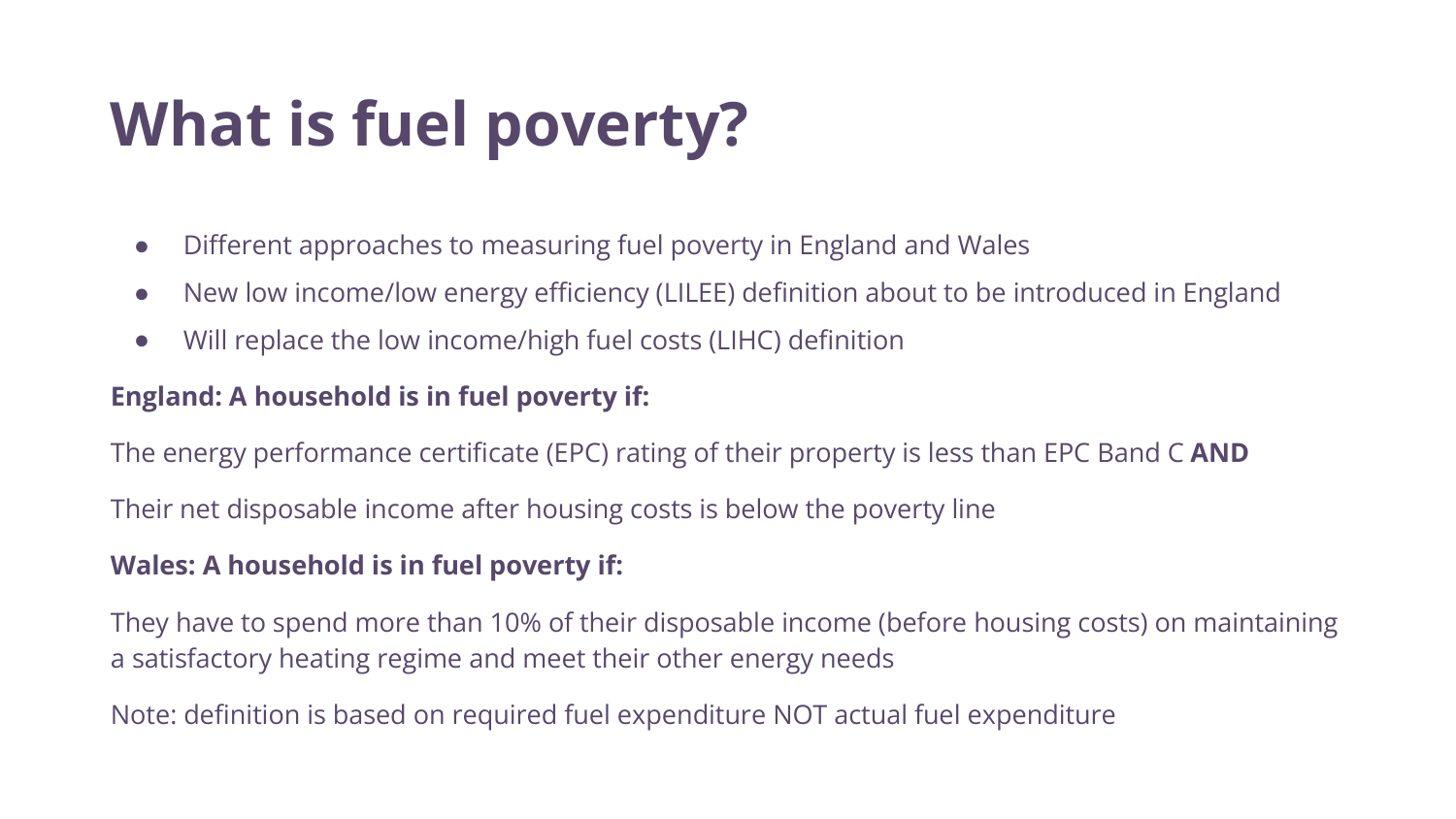

# What is fuel poverty?
Different approaches to measuring fuel poverty in England and Wales
New low income/low energy efficiency (LILEE) definition about to be introduced in England
Will replace the low income/high fuel costs (LIHC) definition
England: A household is in fuel poverty if:
The energy performance certificate (EPC) rating of their property is less than EPC Band C AND
Their net disposable income after housing costs is below the poverty line
Wales: A household is in fuel poverty if:
They have to spend more than 10% of their disposable income (before housing costs) on maintaining a satisfactory heating regime and meet their other energy needs
Note: definition is based on required fuel expenditure NOT actual fuel expenditure